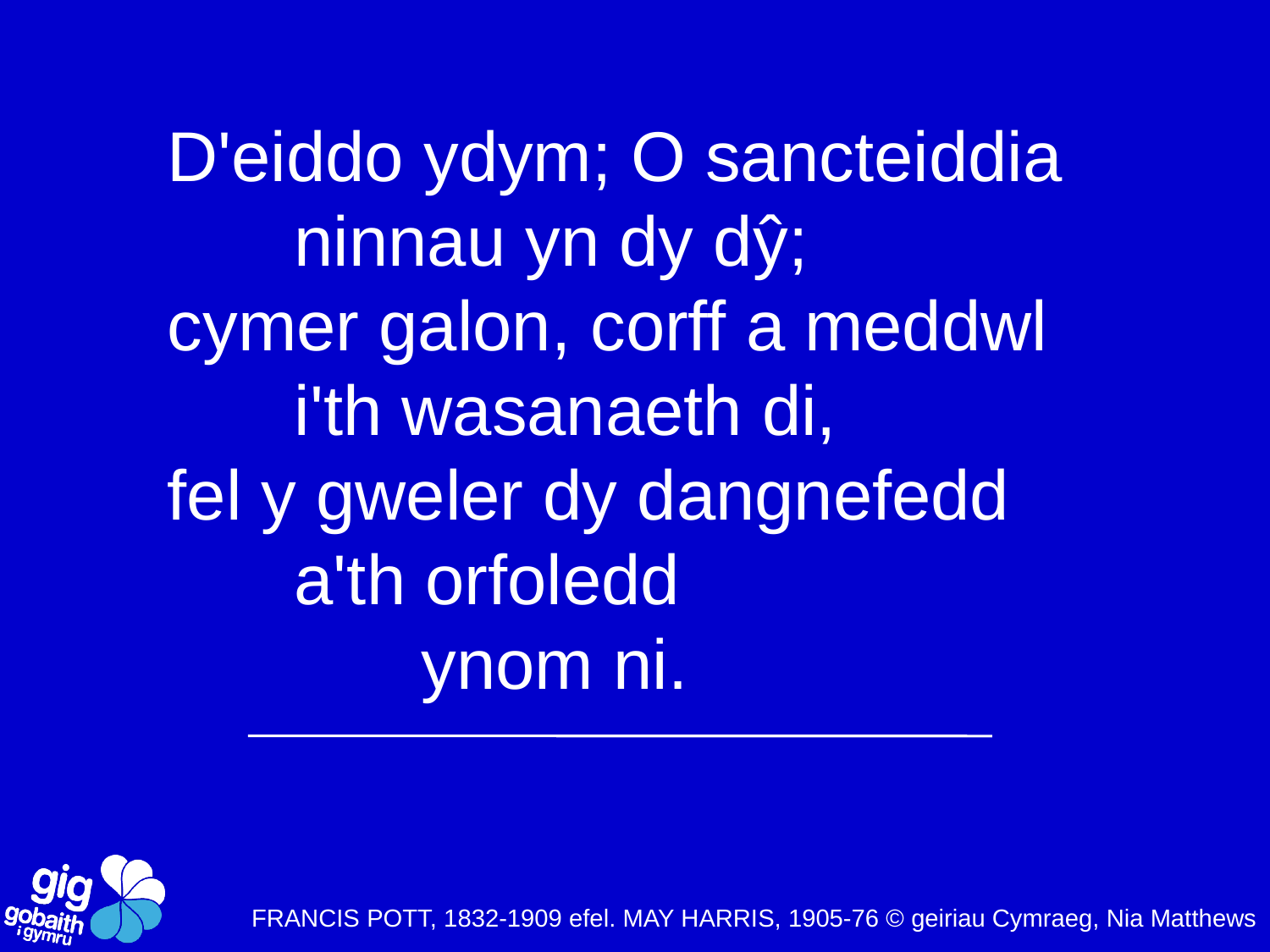

D'eiddo ydym; O sancteiddia
	ninnau yn dy dŷ;
cymer galon, corff a meddwl
	i'th wasanaeth di,
fel y gweler dy dangnefedd
	a'th orfoledd
		ynom ni.
FRANCIS POTT, 1832-1909 efel. MAY HARRIS, 1905-76 © geiriau Cymraeg, Nia Matthews